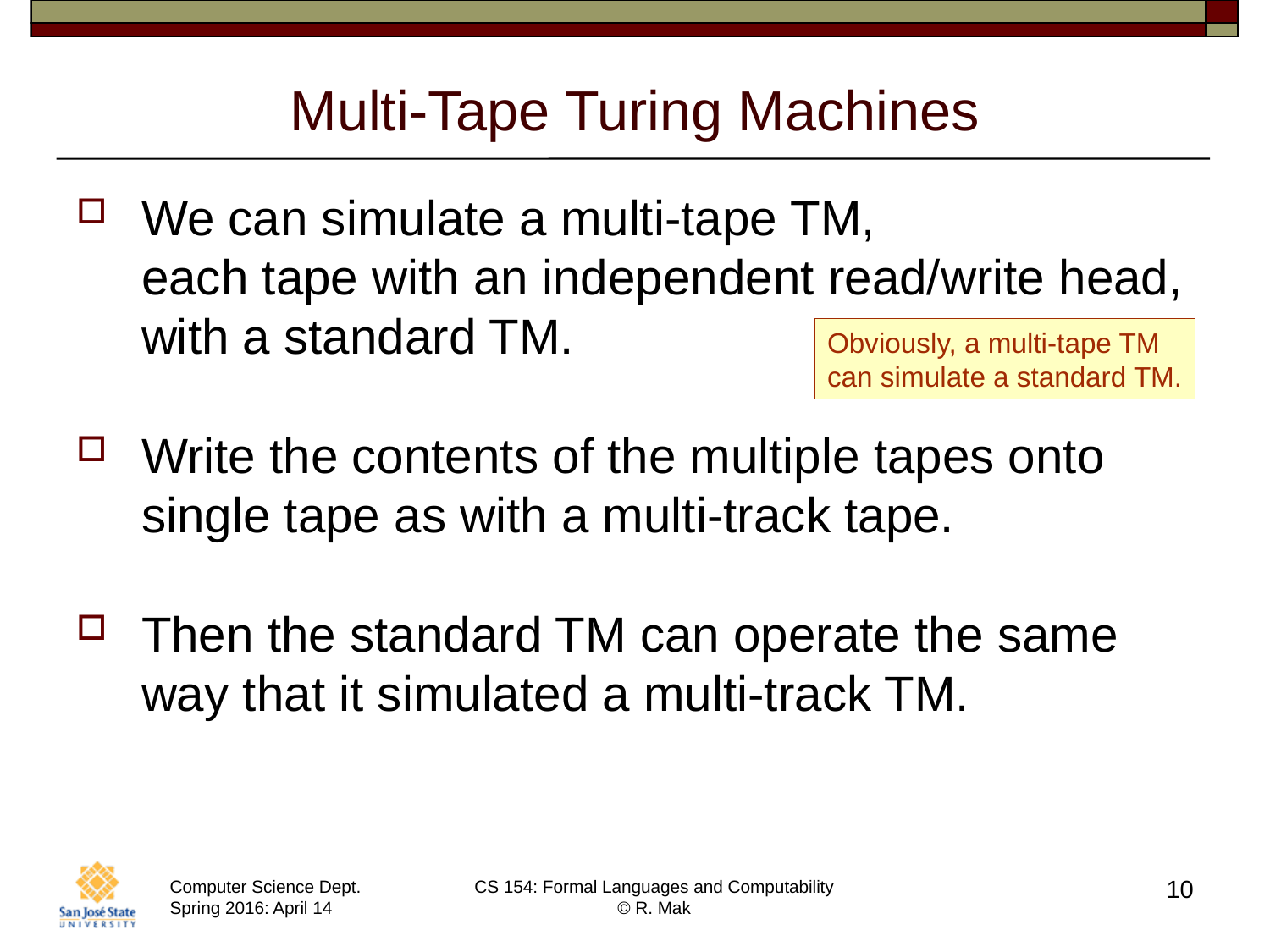

# Multi-Tape Turing Machines
We can simulate a multi-tape TM,
each tape with an independent read/write head, with a standard TM.

Write the contents of the multiple tapes onto single tape as with a multi-track tape.

Then the standard TM can operate the same way that it simulated a multi-track TM.
Obviously, a multi-tape TM
can simulate a standard TM.
10